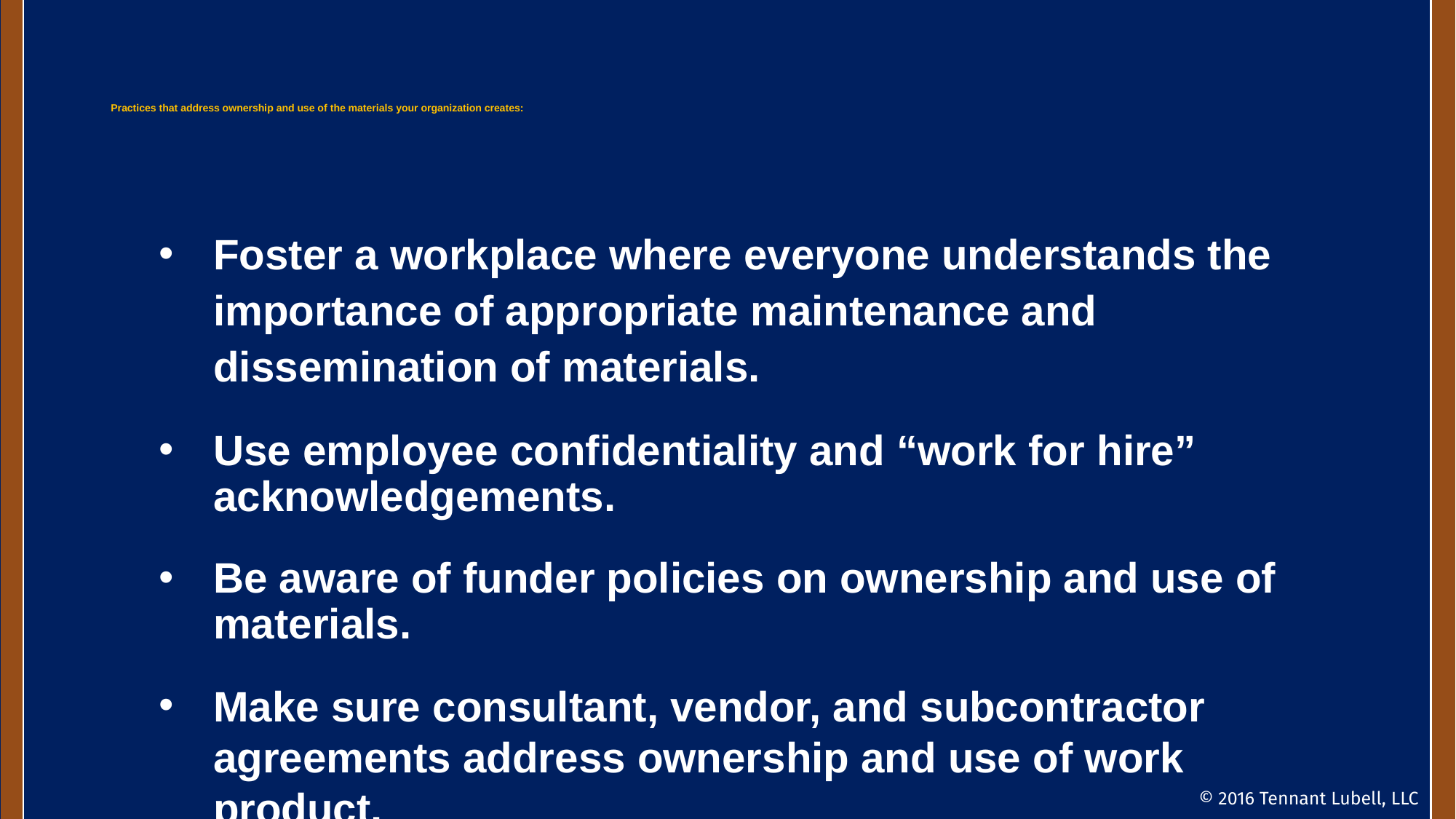

# Practices that address ownership and use of the materials your organization creates:

Foster a workplace where everyone understands the importance of appropriate maintenance and dissemination of materials.

Use employee confidentiality and “work for hire” acknowledgements.

Be aware of funder policies on ownership and use of materials.
Make sure consultant, vendor, and subcontractor agreements address ownership and use of work product.